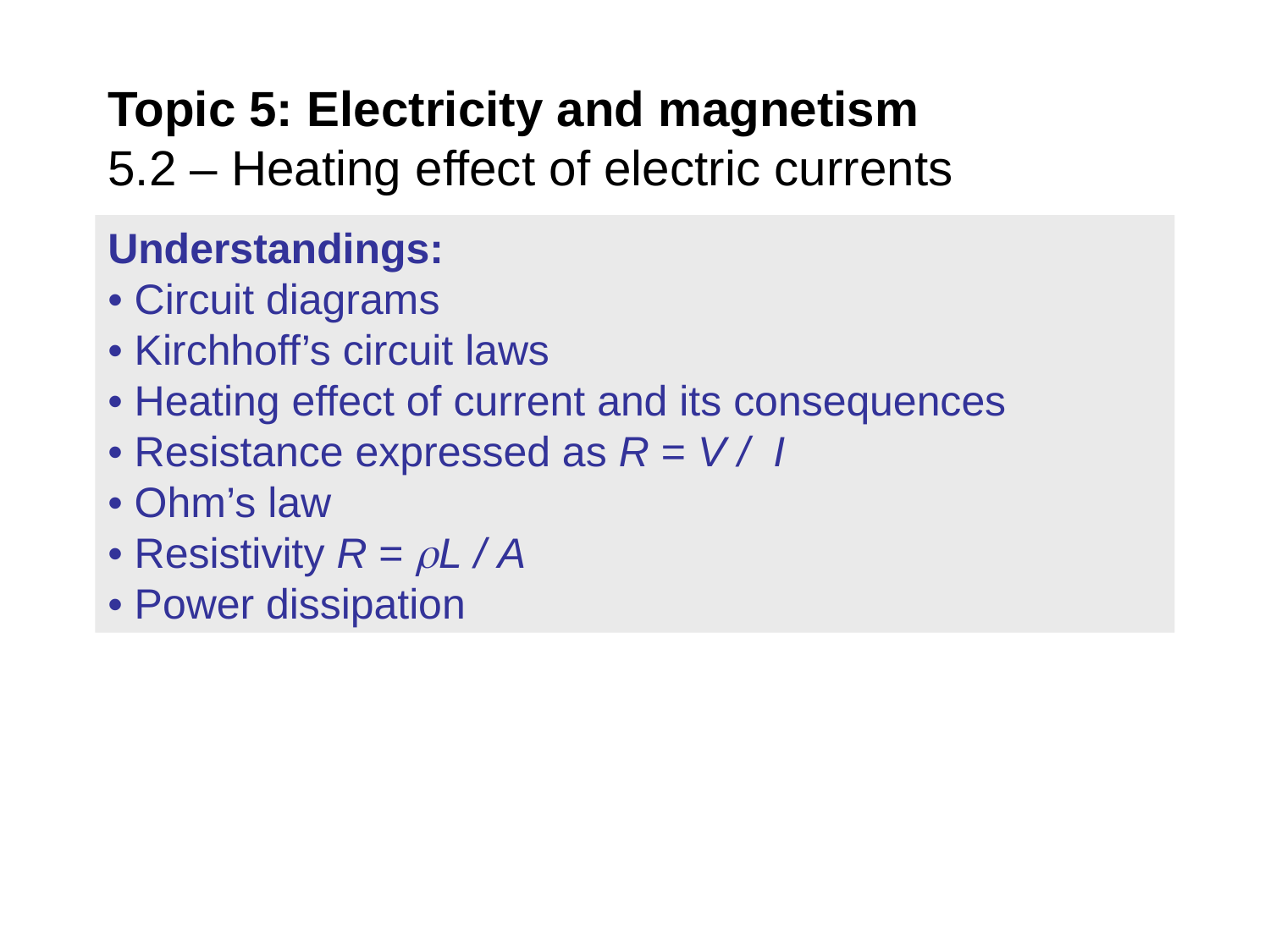

Topic 5: Electricity and magnetism
5.2 – Heating effect of electric currents
Understandings:
• Circuit diagrams
• Kirchhoff’s circuit laws
• Heating effect of current and its consequences
• Resistance expressed as R = V /  I
• Ohm’s law
• Resistivity R = ρL / A
• Power dissipation